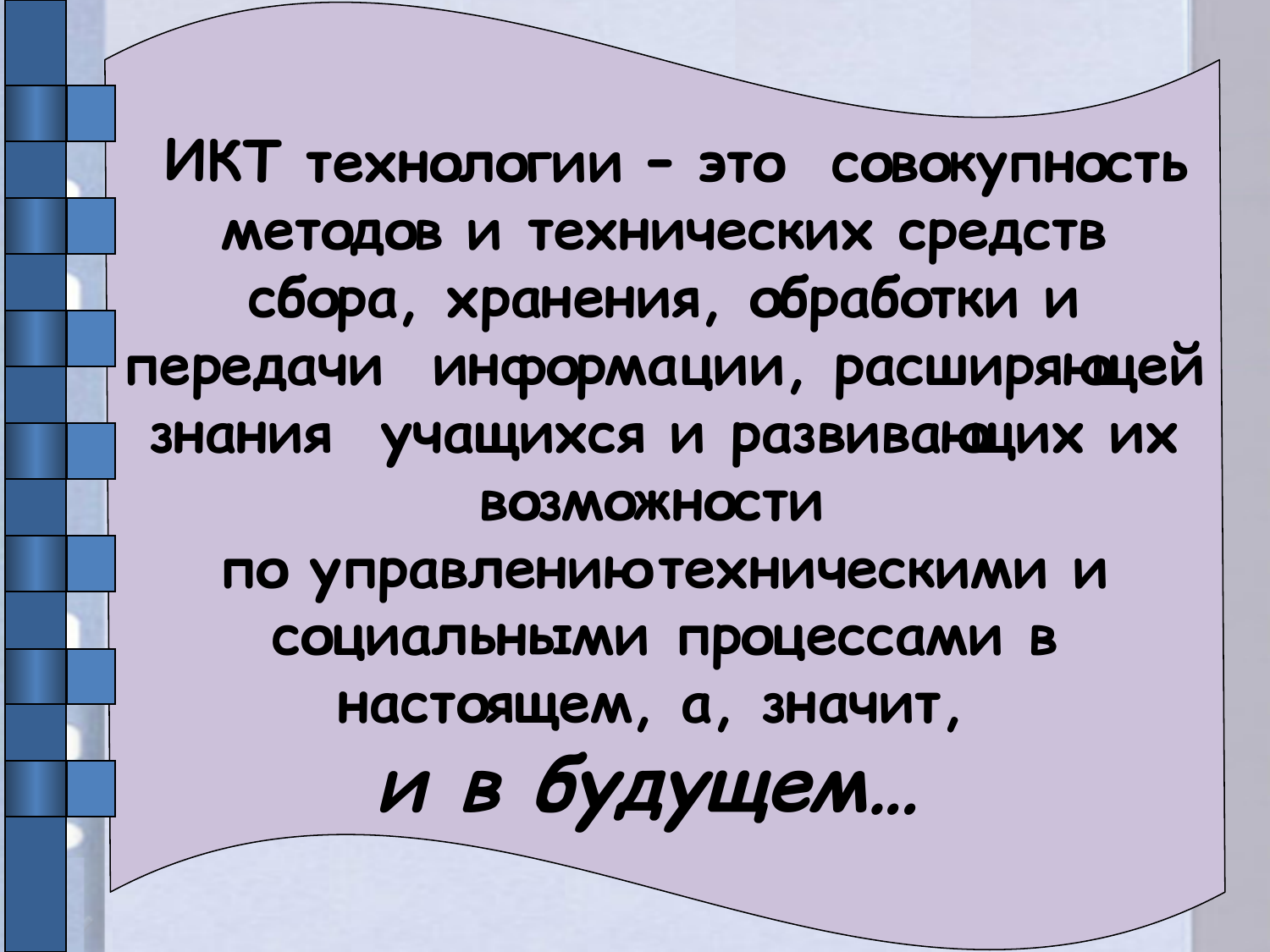

ИКТ технологии – это  совокупность методов и технических средств сбора, хранения, обработки и передачи  информации, расширяющей знания  учащихся и развивающих их возможности
по управлению техническими и социальными процессами в настоящем, а, значит,
и в будущем…